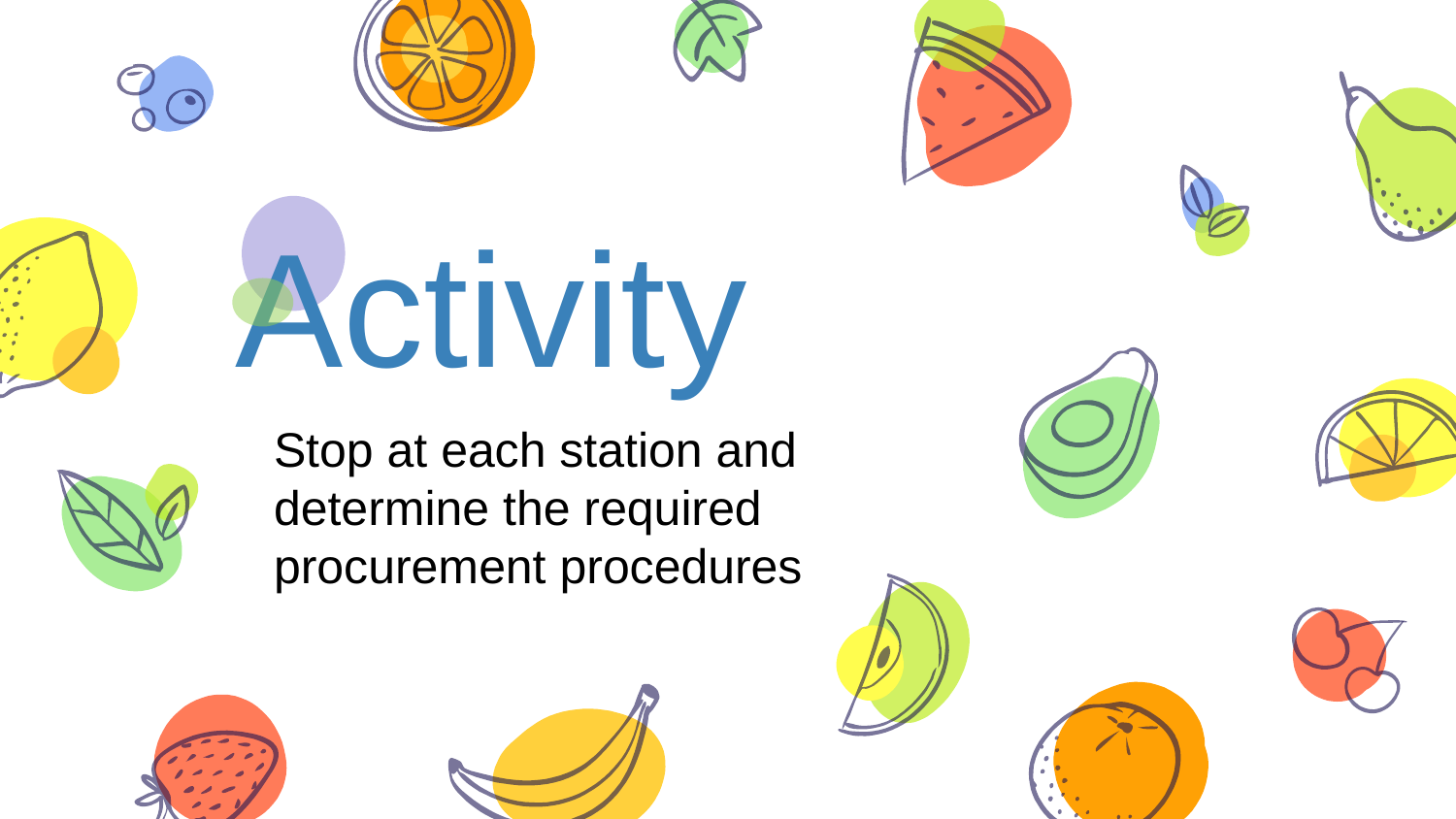

# Activity

Stop at each station and determine the required procurement procedures